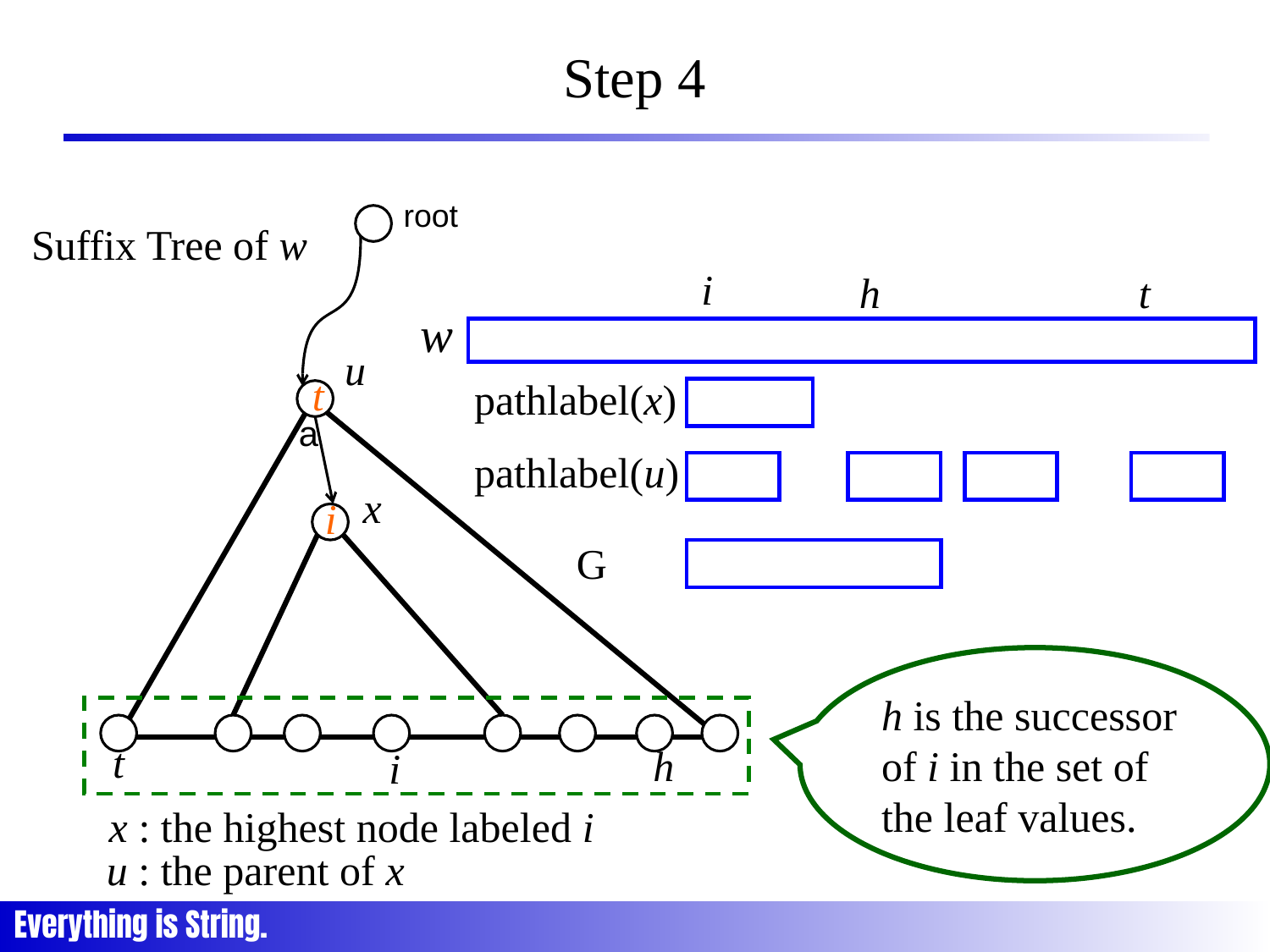

# Step 4
root

Suffix Tree of w
i
h
t
w

u
t
pathlabel(x)

a
pathlabel(u)

x
i

G

h is the successor of i in the set of the leaf values.

t
h
i
x : the highest node labeled i
u : the parent of x